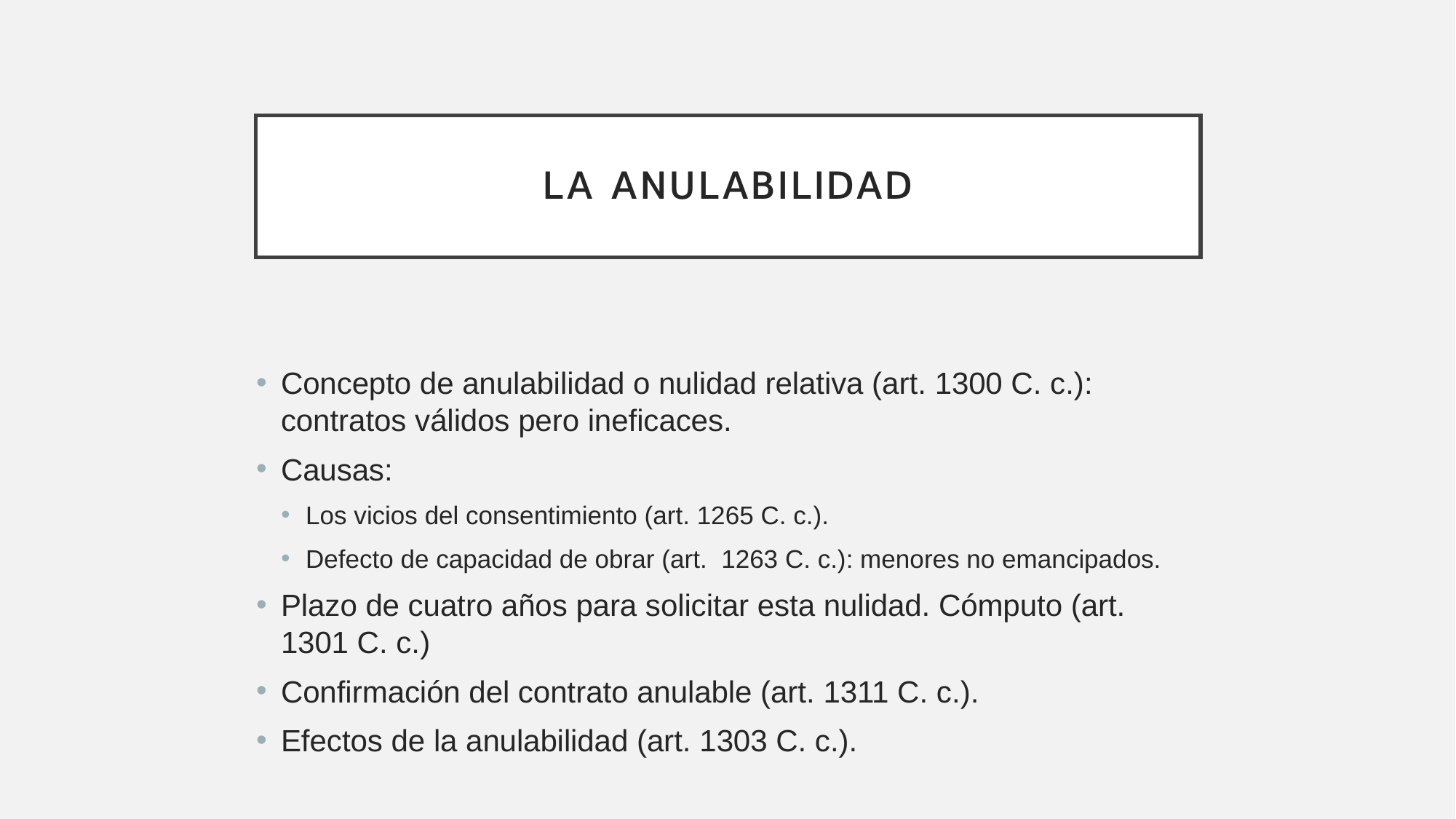

# LA ANULABILIDAD

Concepto de anulabilidad o nulidad relativa (art. 1300 C. c.): contratos válidos pero ineficaces.
Causas:
Los vicios del consentimiento (art. 1265 C. c.).
Defecto de capacidad de obrar (art.  1263 C. c.): menores no emancipados.
Plazo de cuatro años para solicitar esta nulidad. Cómputo (art. 1301 C. c.)
Confirmación del contrato anulable (art. 1311 C. c.).
Efectos de la anulabilidad (art. 1303 C. c.).